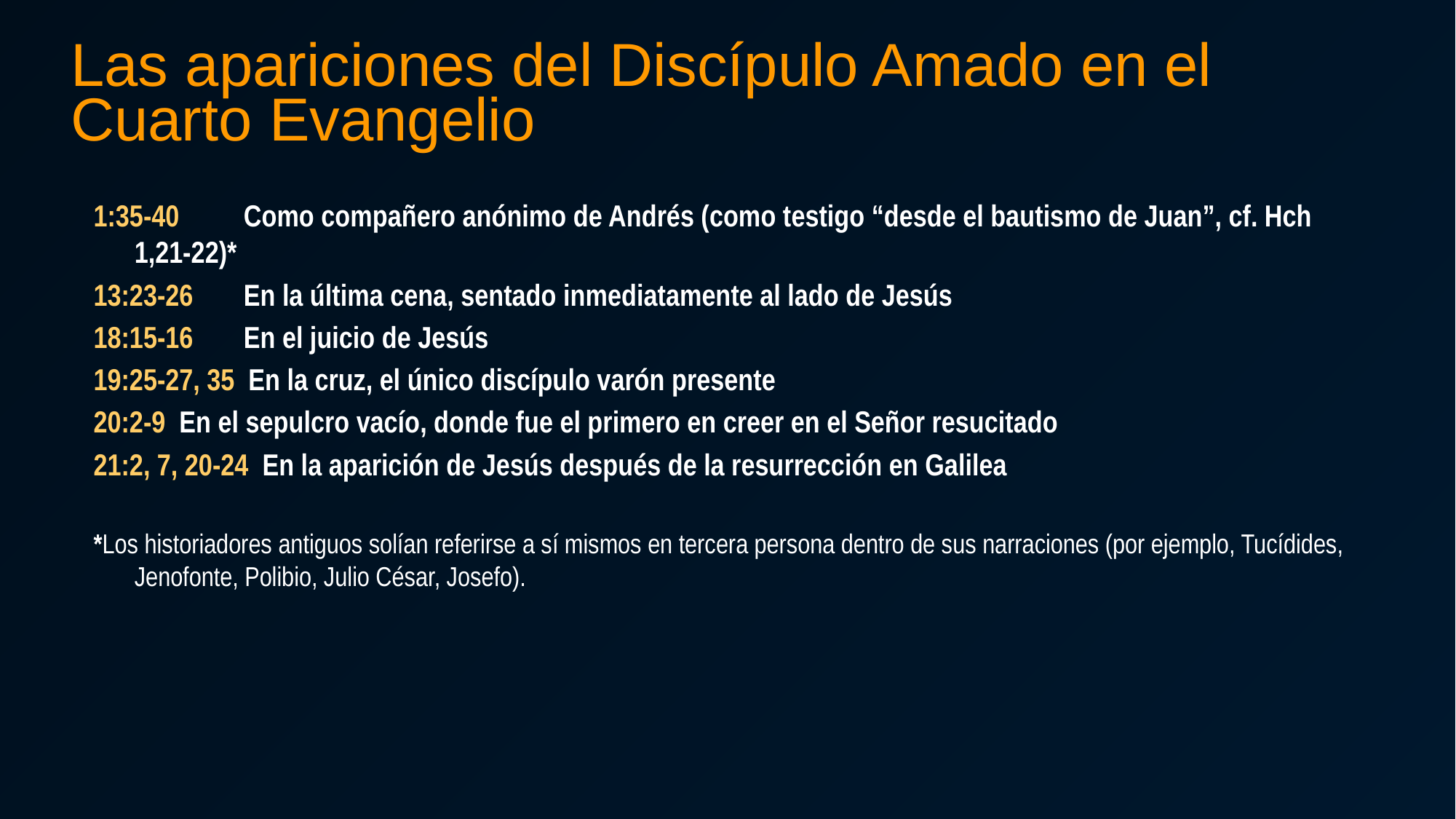

# Las apariciones del Discípulo Amado en el Cuarto Evangelio
1:35-40	Como compañero anónimo de Andrés (como testigo “desde el bautismo de Juan”, cf. Hch 1,21-22)*
13:23-26	En la última cena, sentado inmediatamente al lado de Jesús
18:15-16	En el juicio de Jesús
19:25-27, 35  En la cruz, el único discípulo varón presente
20:2-9  En el sepulcro vacío, donde fue el primero en creer en el Señor resucitado
21:2, 7, 20-24  En la aparición de Jesús después de la resurrección en Galilea

*Los historiadores antiguos solían referirse a sí mismos en tercera persona dentro de sus narraciones (por ejemplo, Tucídides, Jenofonte, Polibio, Julio César, Josefo).